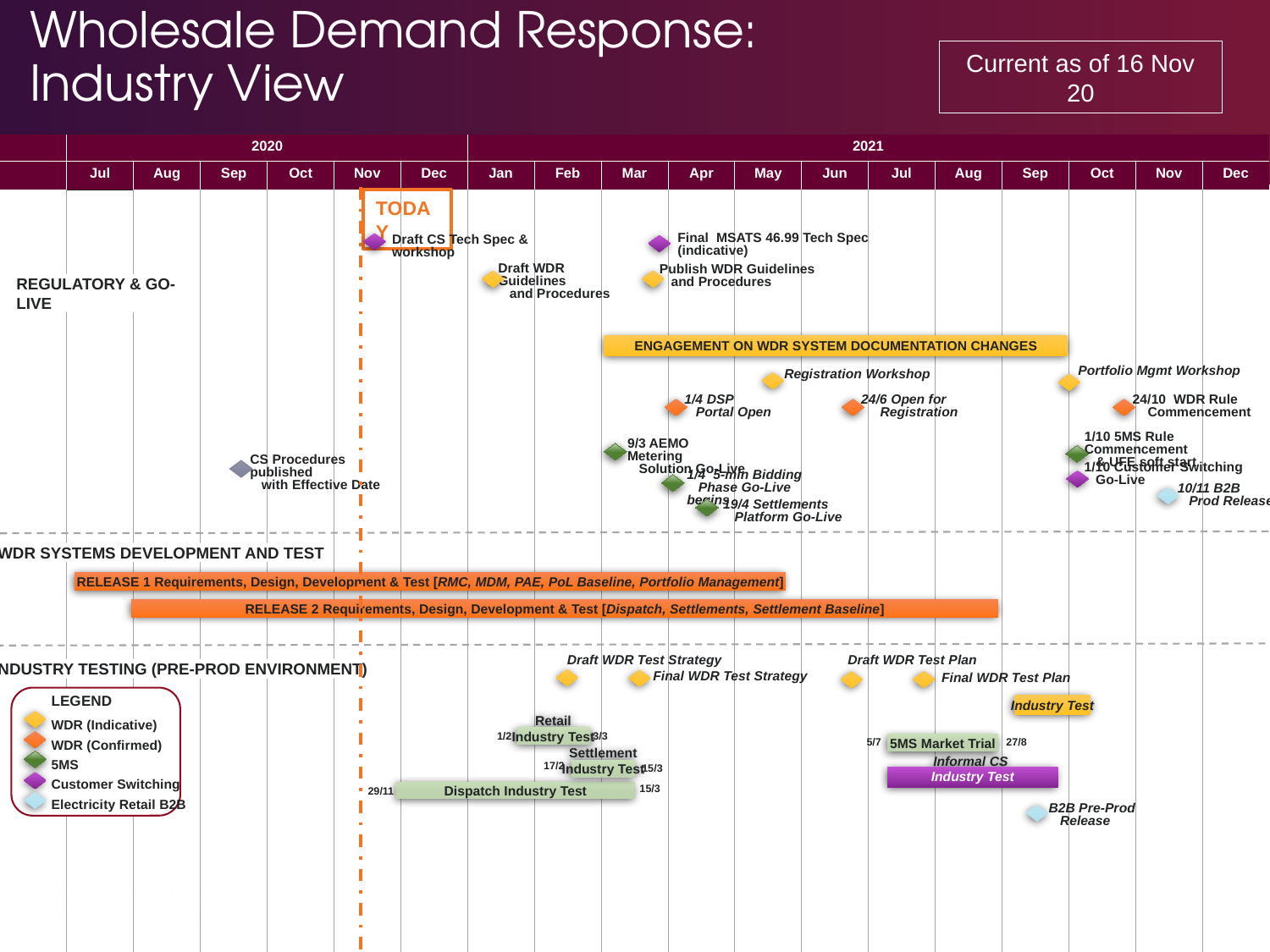

Current as of 16 Nov 20
# Wholesale Demand Response: Industry View
TODAY
Final  MSATS 46.99 Tech Spec (indicative)

Draft CS Tech Spec & workshop

Draft WDR Guidelines
   and Procedures
Publish WDR Guidelines
   and Procedures

REGULATORY & GO-LIVE
ENGAGEMENT ON WDR SYSTEM DOCUMENTATION CHANGES
Portfolio Mgmt Workshop
Registration Workshop

1/4 DSP
   Portal Open
24/6 Open for
     Registration
24/10  WDR Rule
    Commencement

1/10 5MS Rule Commencement
   & UFE soft start
9/3 AEMO Metering
   Solution Go-Live

CS Procedures published
   with Effective Date

1/10 Customer Switching
   Go-Live
1/4  5-min Bidding
   Phase Go-Live begins

10/11 B2B
   Prod Release

19/4 Settlements
   Platform Go-Live

WDR SYSTEMS DEVELOPMENT AND TEST
RELEASE 1 Requirements, Design, Development & Test [RMC, MDM, PAE, PoL Baseline, Portfolio Management]
RELEASE 2 Requirements, Design, Development & Test [Dispatch, Settlements, Settlement Baseline]
Draft WDR Test Strategy
Draft WDR Test Plan
INDUSTRY TESTING (PRE-PROD ENVIRONMENT)

Final WDR Test Strategy
Final WDR Test Plan

LEGEND

WDR (Indicative)
WDR (Confirmed)
5MS
Customer Switching
Electricity Retail B2B

Industry Test
Retail
Industry Test

1/2
3/3
5MS Market Trial
5/7
27/8
Settlement
Industry Test

17/2
15/3
Informal CS
Industry Test

Dispatch Industry Test
15/3
29/11
B2B Pre-Prod
   Release